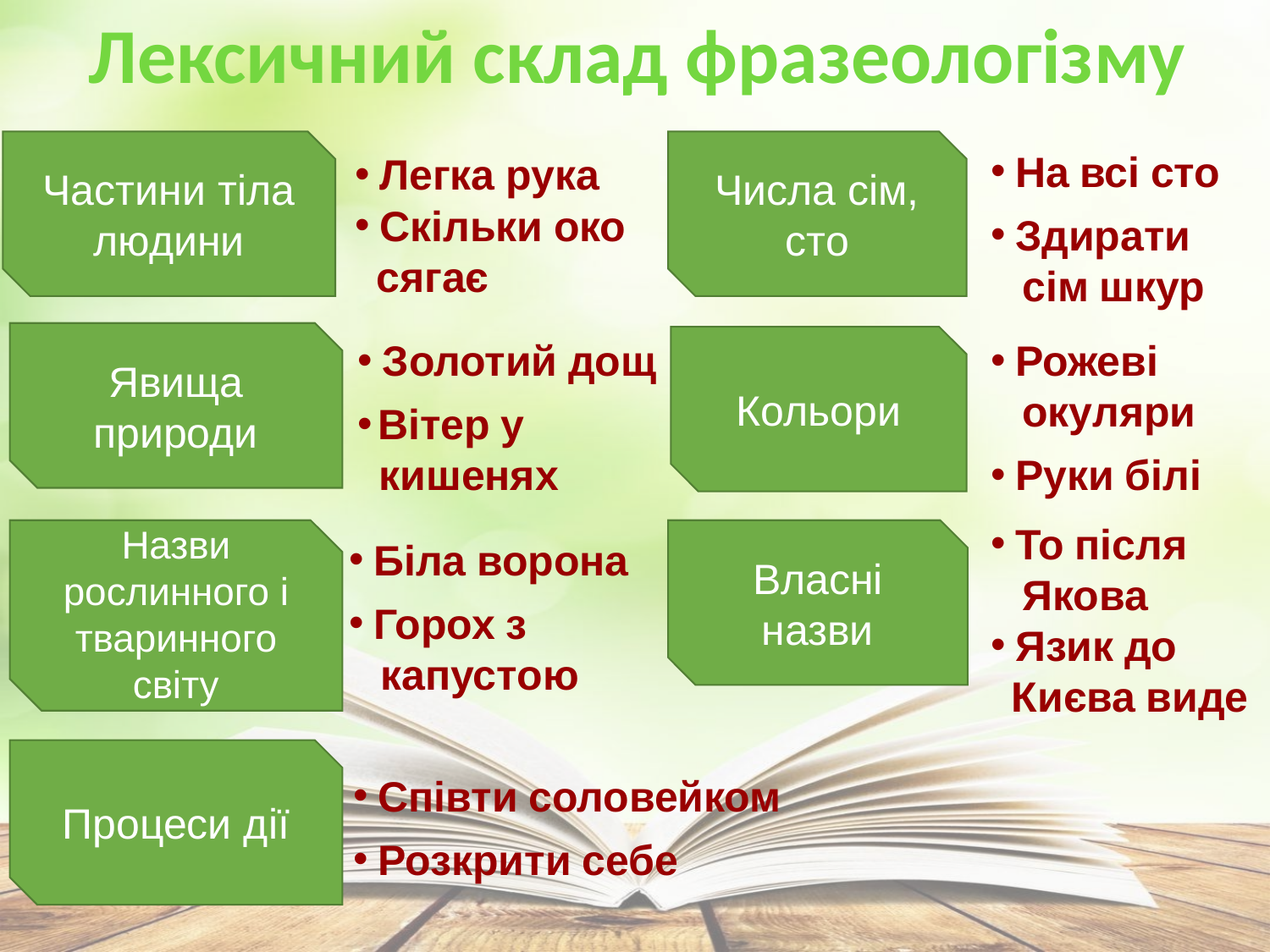

Лексичний склад фразеологізму
Частини тіла людини
Числа сім, сто
На всі сто

Здирати
   сім шкур
Легка рука
Скільки око
  сягає
Явища природи
Кольори
Золотий дощ

Вітер у
  кишенях
Рожеві
   окуляри

Руки білі
То після
   Якова
Язик до
  Києва виде

Назви рослинного і тваринного світу

Власні назви
Біла ворона

Горох з
   капустою
Процеси дії
Співти соловейком

Розкрити себе